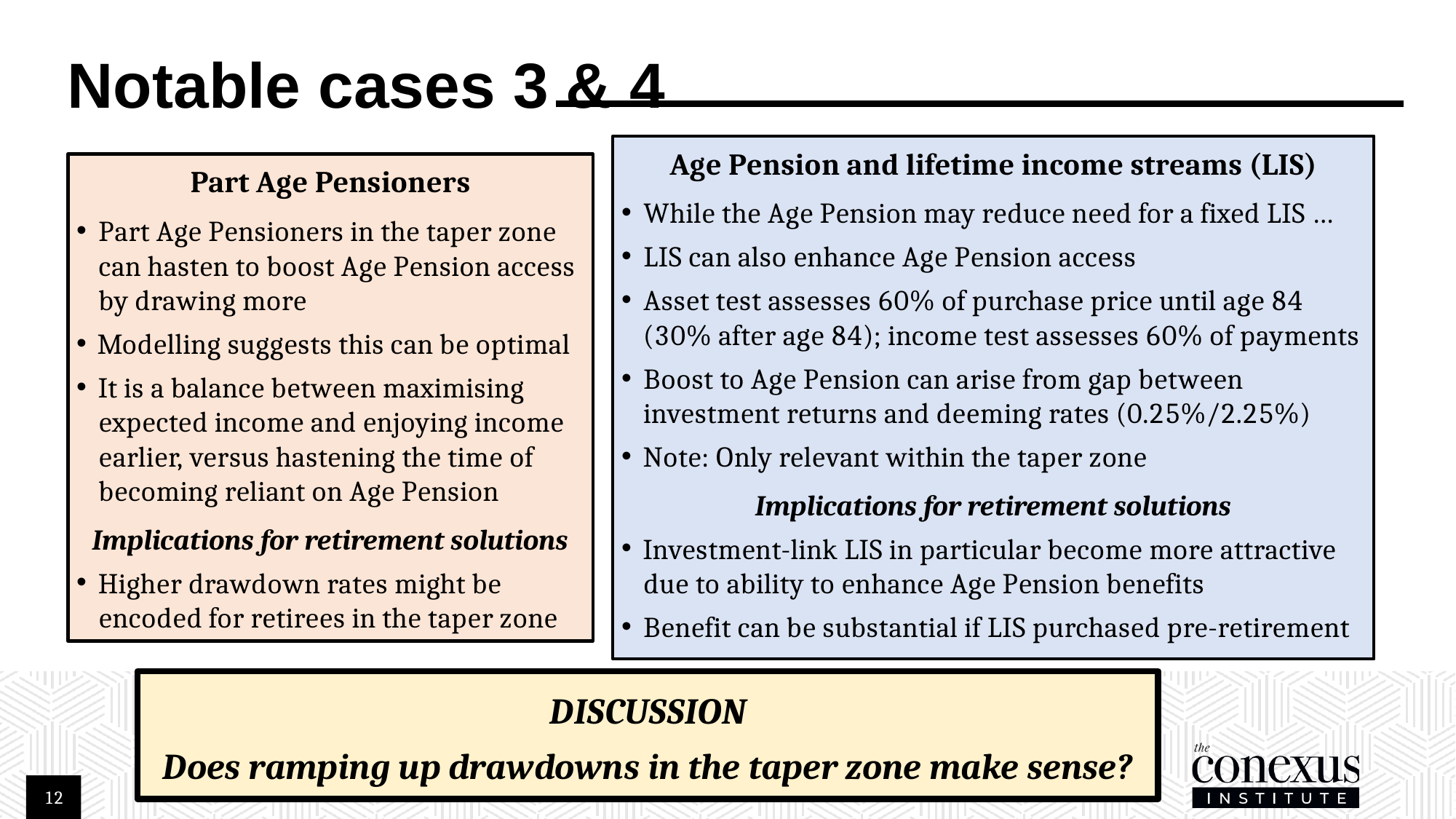

# Notable cases 3 & 4
Age Pension and lifetime income streams (LIS)
While the Age Pension may reduce need for a fixed LIS …
LIS can also enhance Age Pension access
Asset test assesses 60% of purchase price until age 84 (30% after age 84); income test assesses 60% of payments
Boost to Age Pension can arise from gap between investment returns and deeming rates (0.25%/2.25%)
Note: Only relevant within the taper zone
Implications for retirement solutions
Investment-link LIS in particular become more attractive due to ability to enhance Age Pension benefits
Benefit can be substantial if LIS purchased pre-retirement

Part Age Pensioners
Part Age Pensioners in the taper zone can hasten to boost Age Pension access by drawing more
Modelling suggests this can be optimal
It is a balance between maximising expected income and enjoying income earlier, versus hastening the time of becoming reliant on Age Pension
Implications for retirement solutions
Higher drawdown rates might be  encoded for retirees in the taper zone

DISCUSSION
Does ramping up drawdowns in the taper zone make sense?
12